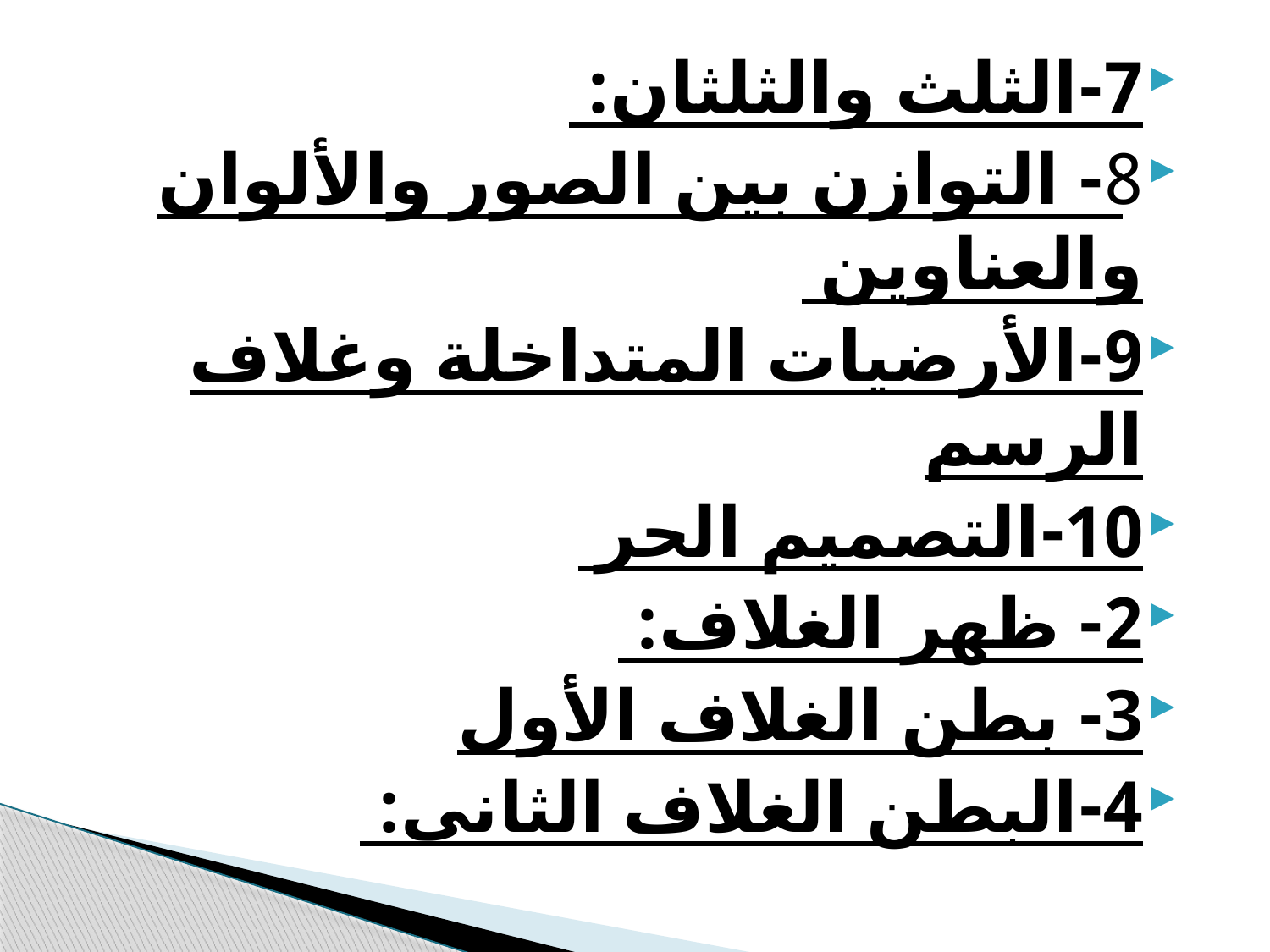

7-الثلث والثلثان:
8- التوازن بين الصور والألوان والعناوين
9-الأرضيات المتداخلة وغلاف الرسم
10-التصميم الحر
2- ظهر الغلاف:
3- بطن الغلاف الأول
4-البطن الغلاف الثانى: